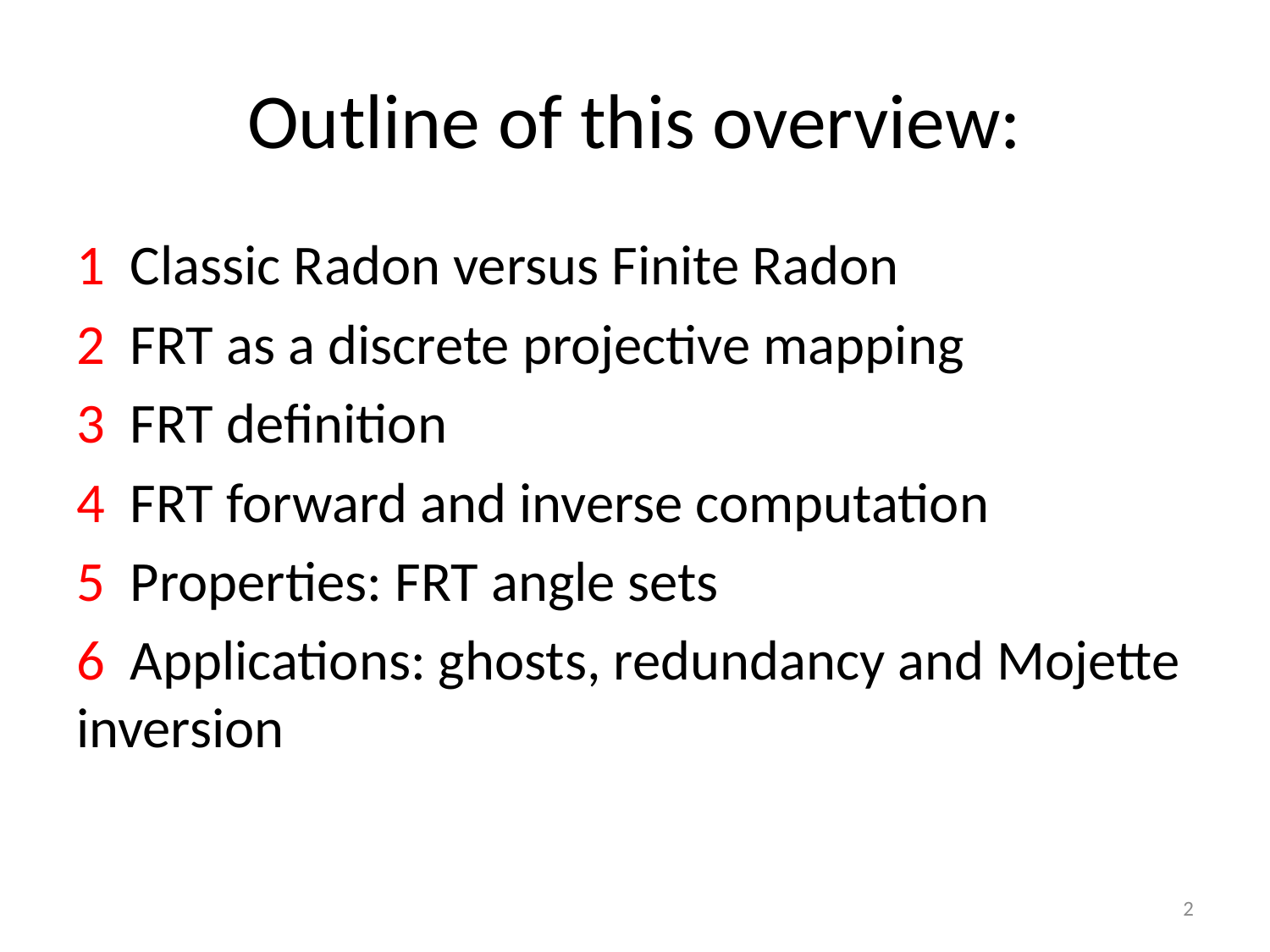

# Outline of this overview:
1  Classic Radon versus Finite Radon
2  FRT as a discrete projective mapping
3  FRT definition
4  FRT forward and inverse computation
5  Properties: FRT angle sets
6  Applications: ghosts, redundancy and Mojette inversion
2